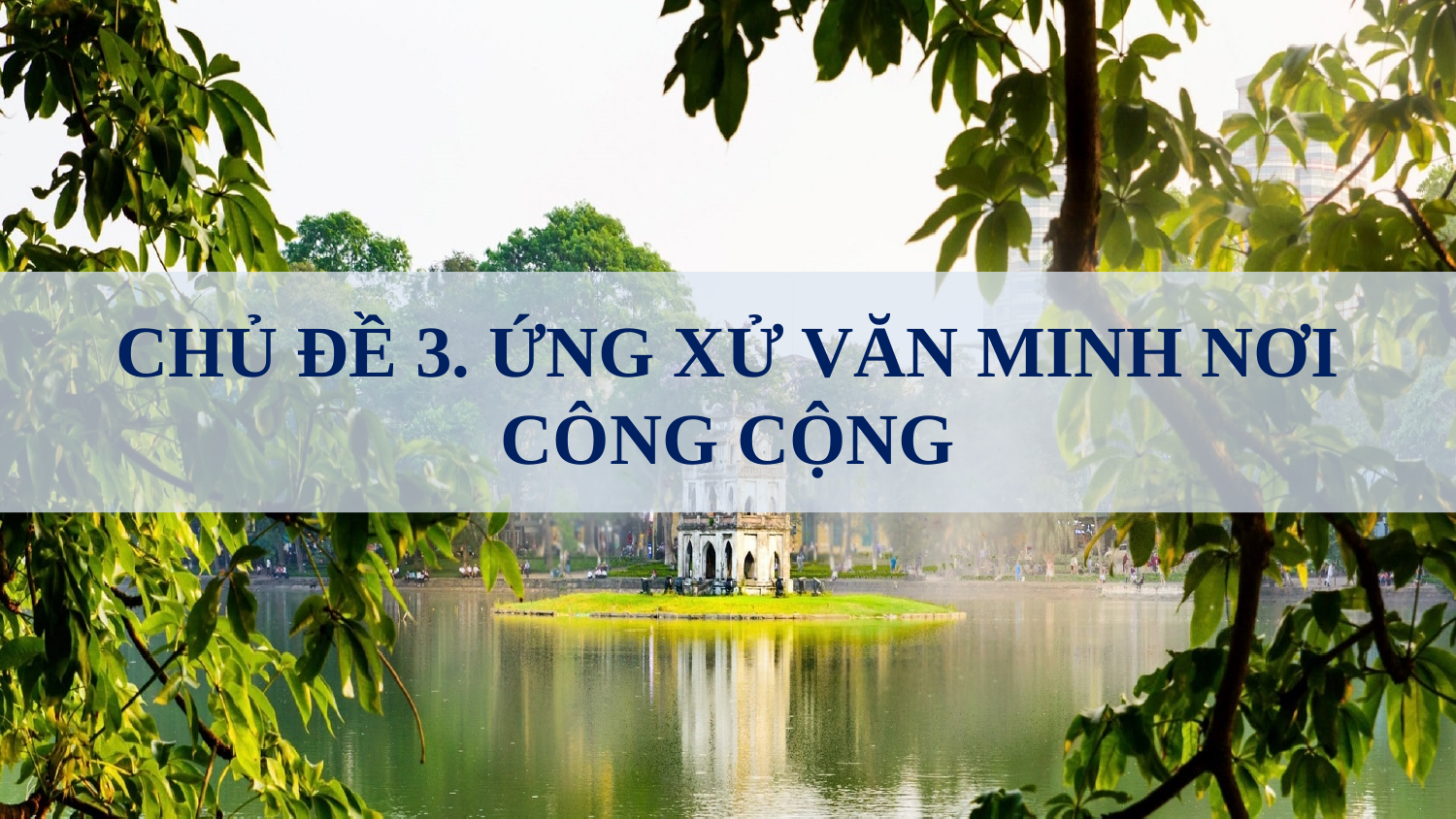

CHỦ ĐỀ 3. ỨNG XỬ VĂN MINH NƠI CÔNG CỘNG